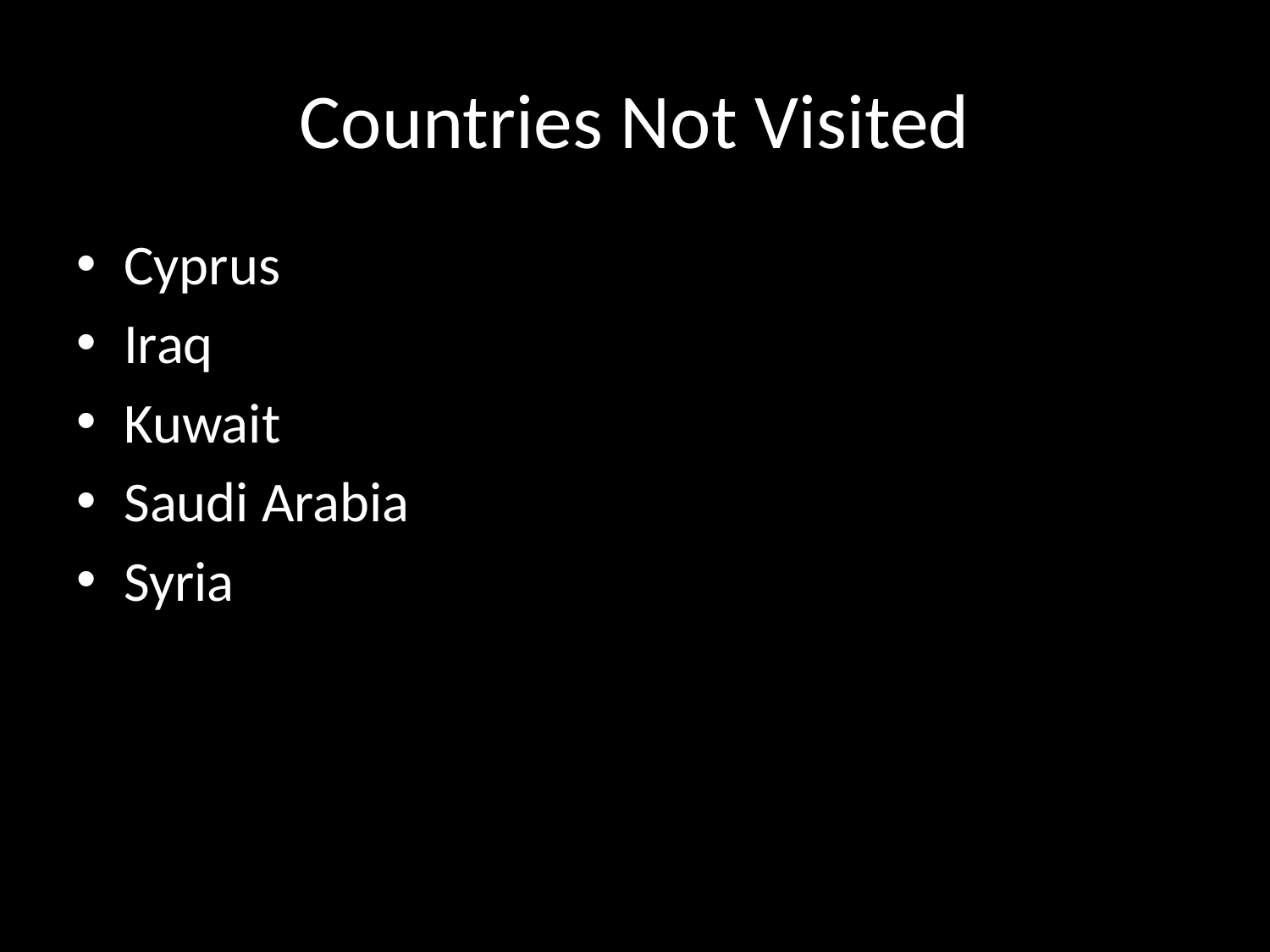

# Countries Not Visited
Cyprus
Iraq
Kuwait
Saudi Arabia
Syria